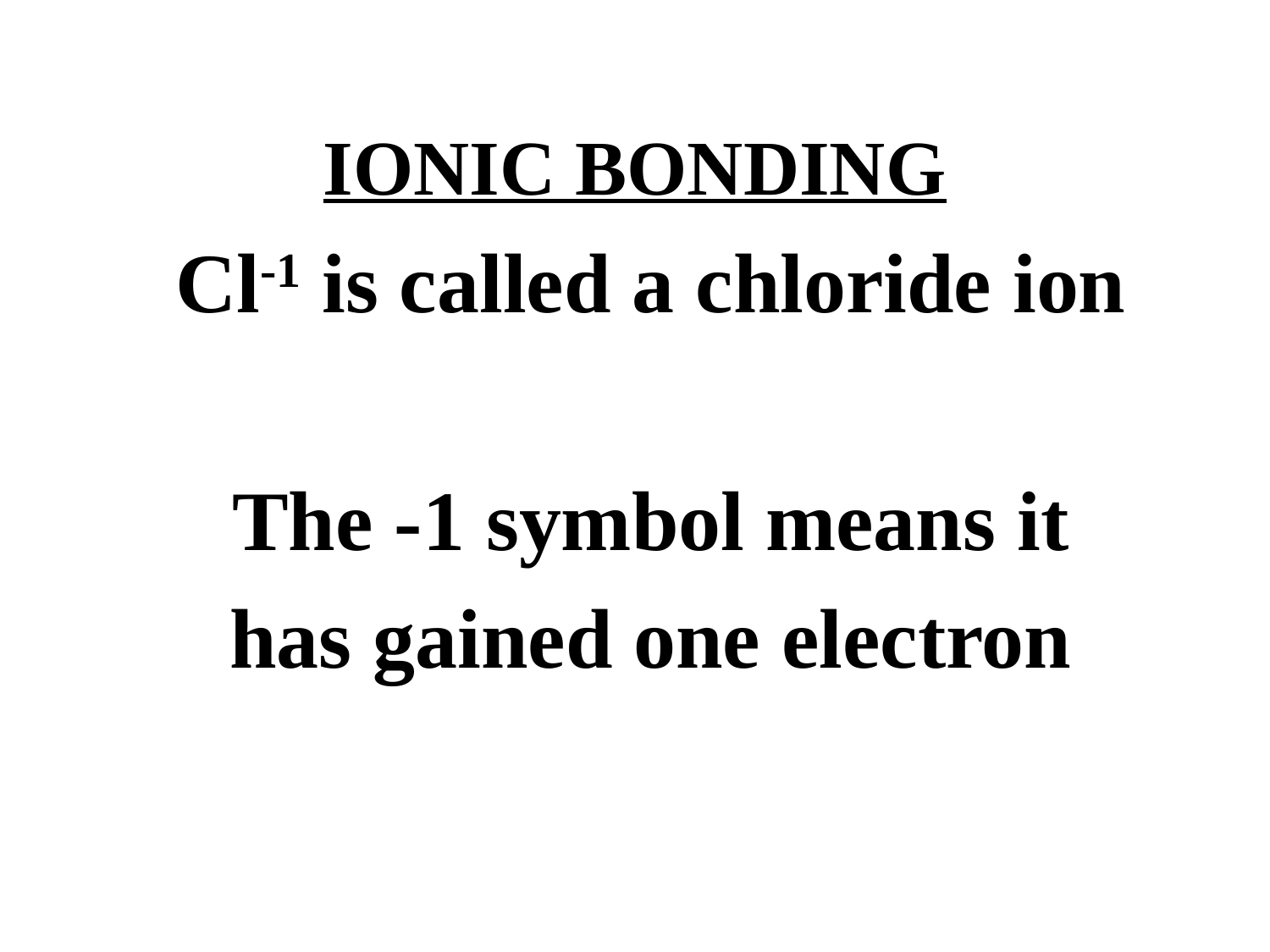

# IONIC BONDING
Cl-1 is called a chloride ion

The -1 symbol means it
has gained one electron